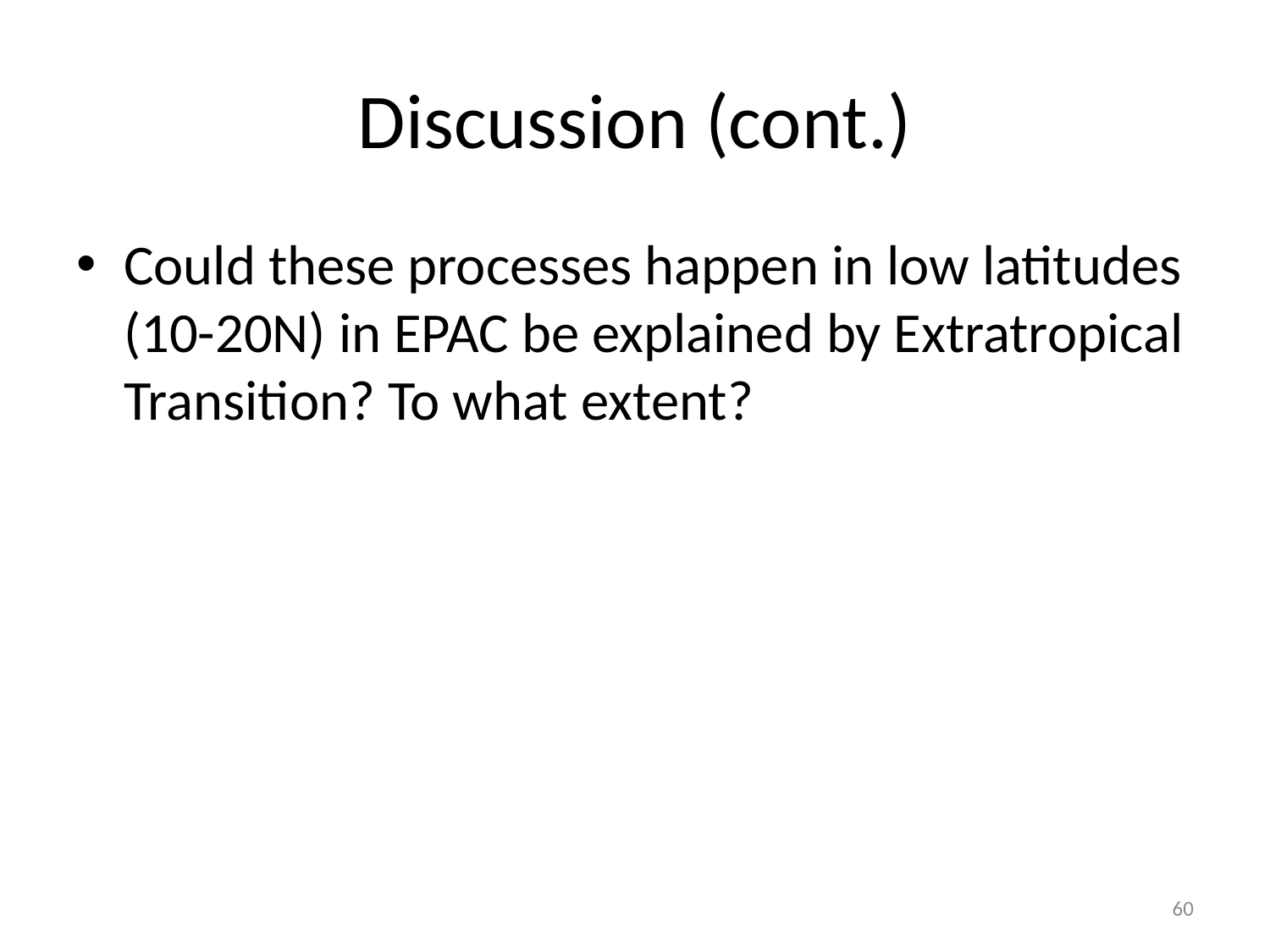

# Discussion (cont.)
Could these processes happen in low latitudes (10-20N) in EPAC be explained by Extratropical Transition? To what extent?

60